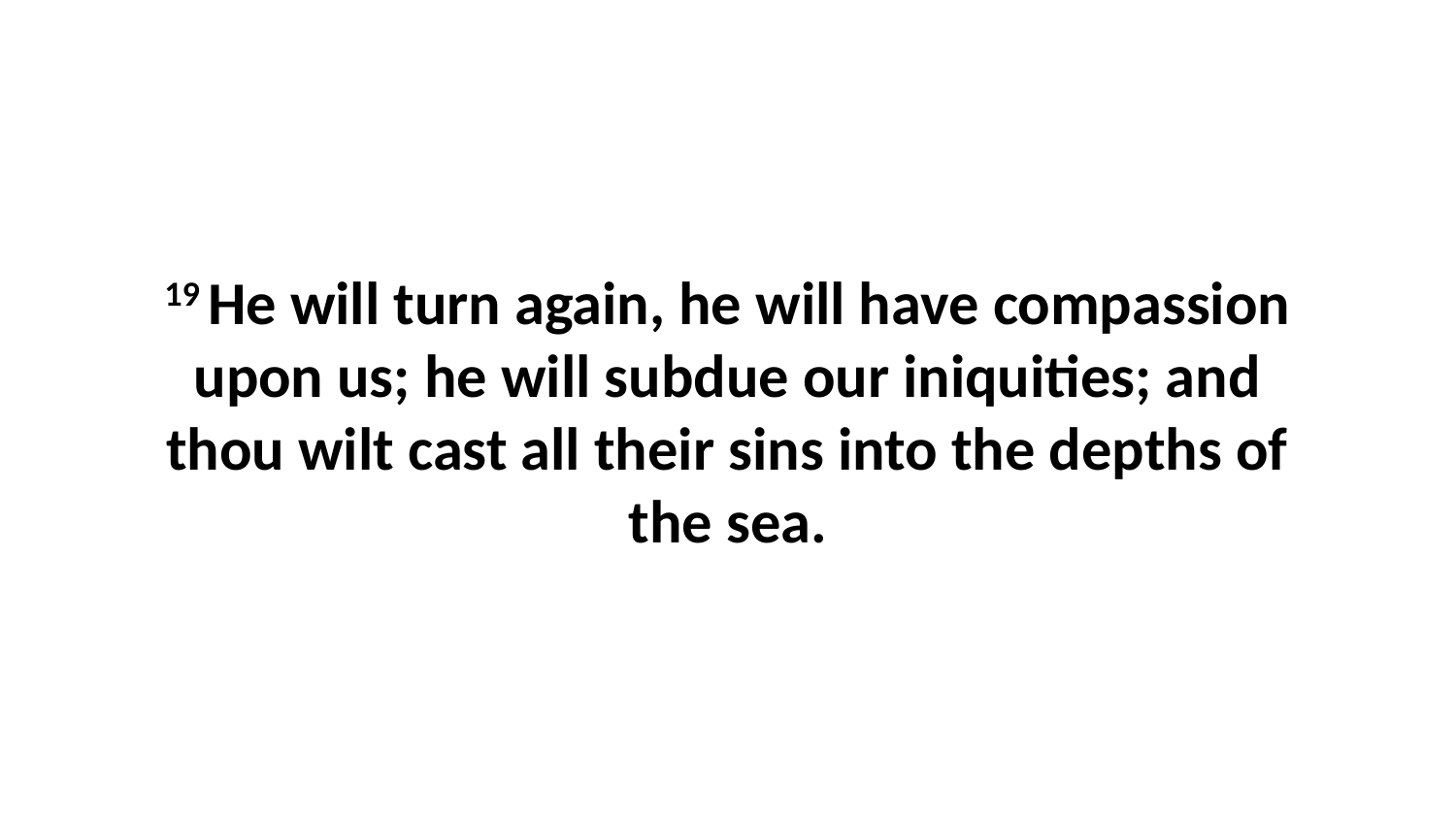

19 He will turn again, he will have compassion upon us; he will subdue our iniquities; and thou wilt cast all their sins into the depths of the sea.